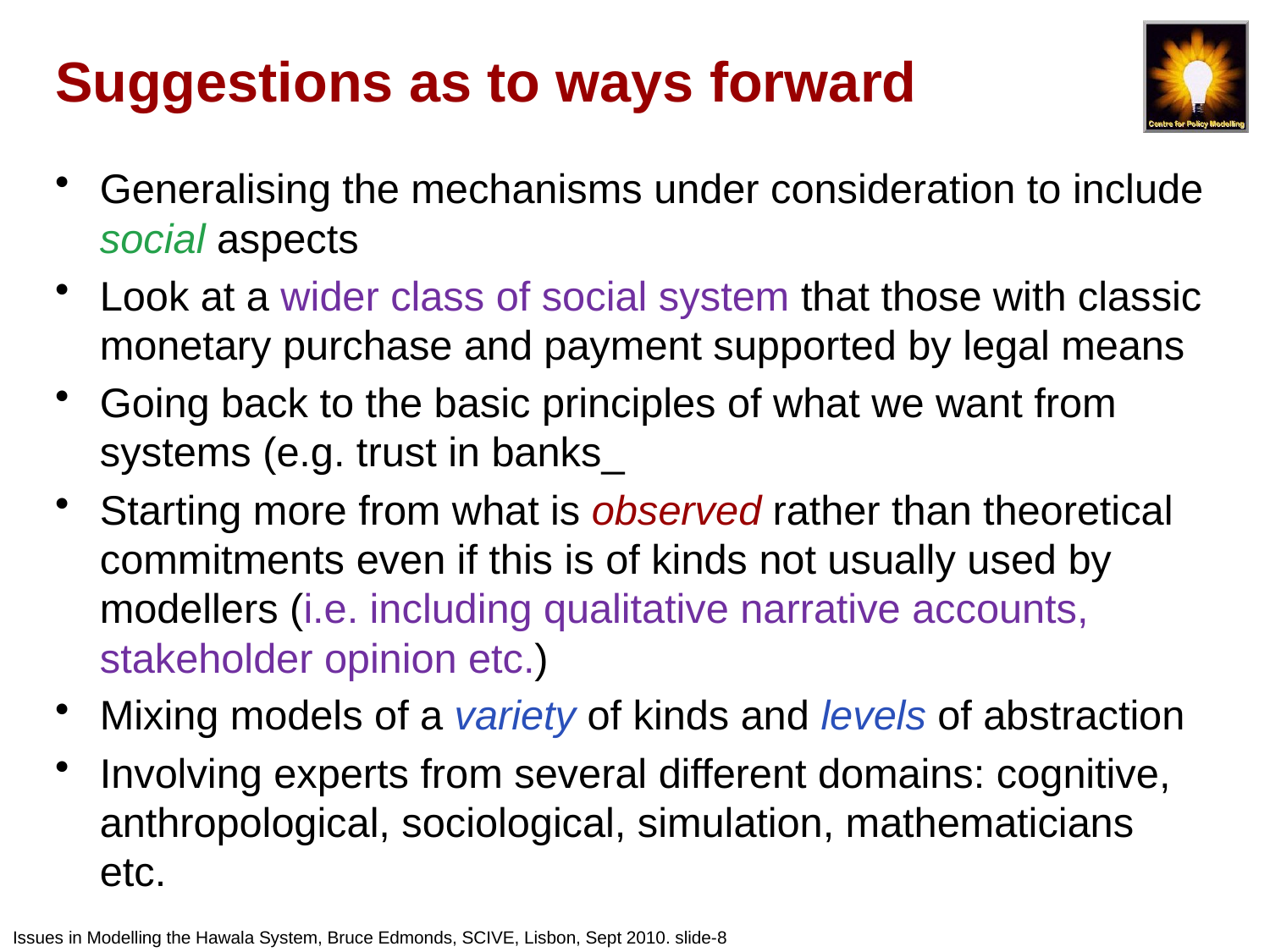

# Suggestions as to ways forward
Generalising the mechanisms under consideration to include social aspects
Look at a wider class of social system that those with classic monetary purchase and payment supported by legal means
Going back to the basic principles of what we want from systems (e.g. trust in banks_
Starting more from what is observed rather than theoretical commitments even if this is of kinds not usually used by modellers (i.e. including qualitative narrative accounts, stakeholder opinion etc.)
Mixing models of a variety of kinds and levels of abstraction
Involving experts from several different domains: cognitive, anthropological, sociological, simulation, mathematicians etc.
Issues in Modelling the Hawala System, Bruce Edmonds, SCIVE, Lisbon, Sept 2010. slide-8